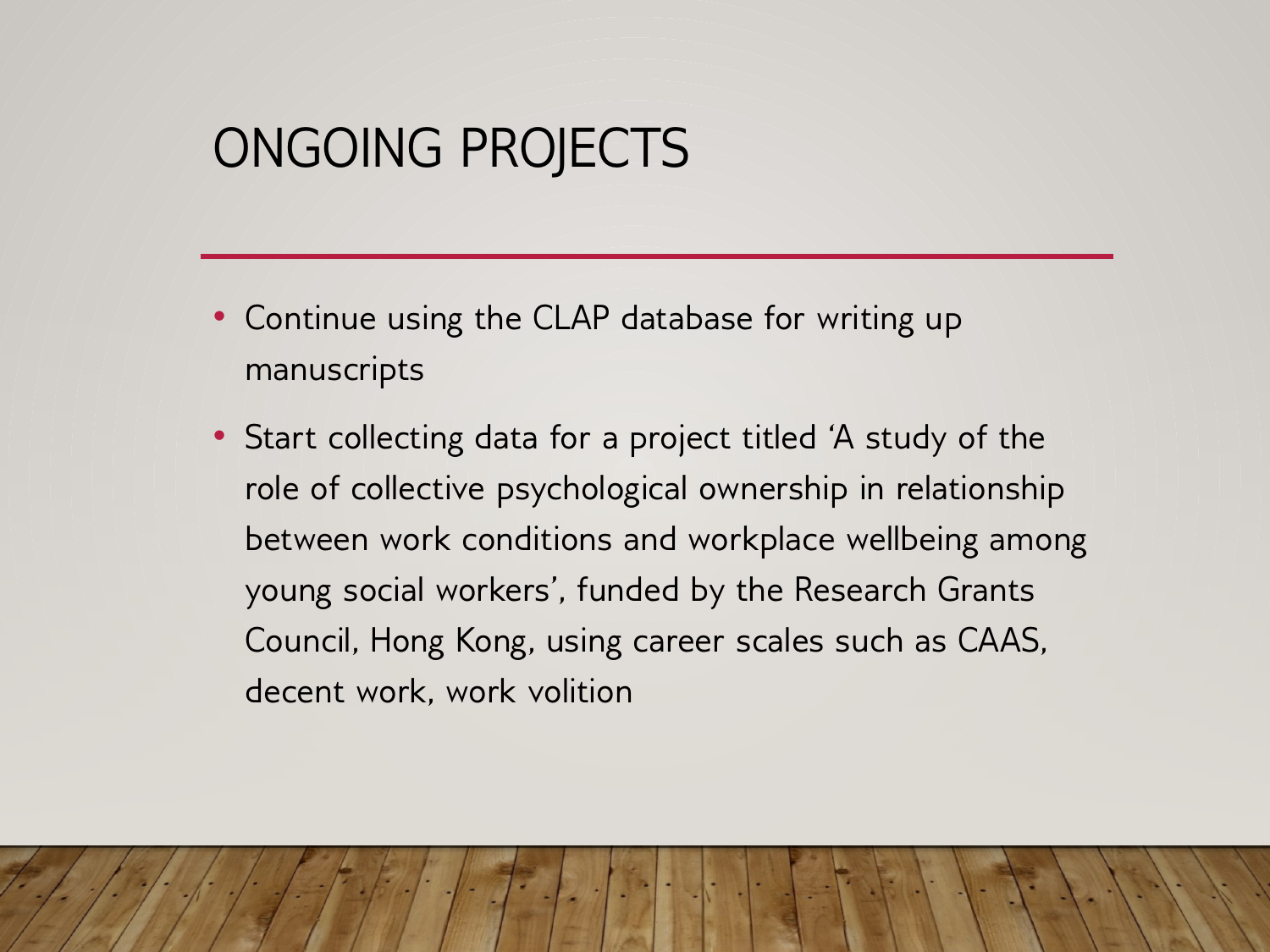

# Ongoing projects
Continue using the CLAP database for writing up manuscripts
Start collecting data for a project titled ‘A study of the role of collective psychological ownership in relationship between work conditions and workplace wellbeing among young social workers’, funded by the Research Grants Council, Hong Kong, using career scales such as CAAS, decent work, work volition